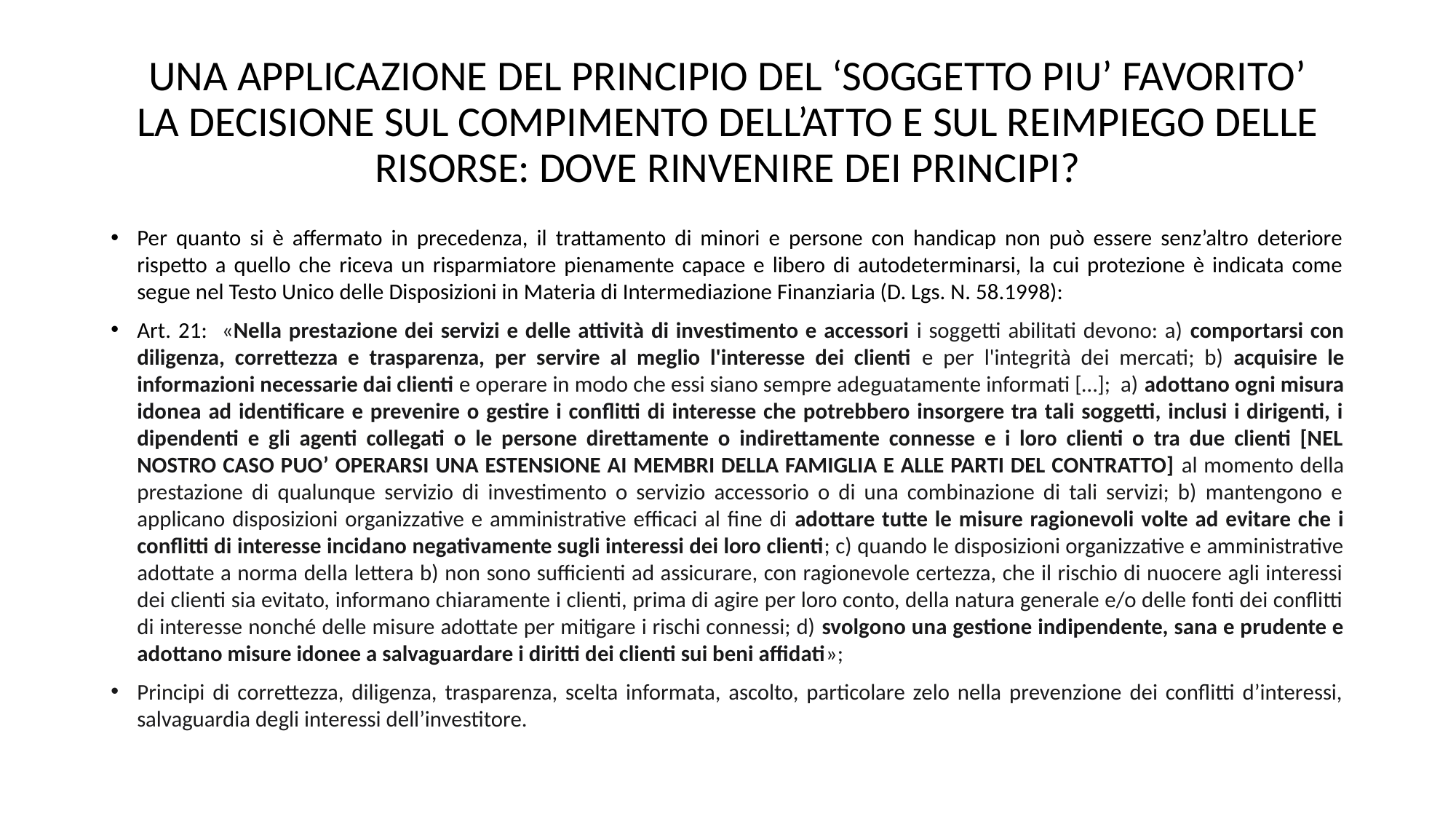

1
# UNA APPLICAZIONE DEL PRINCIPIO DEL ‘SOGGETTO PIU’ FAVORITO’ LA DECISIONE SUL COMPIMENTO DELL’ATTO E SUL REIMPIEGO DELLE RISORSE: DOVE RINVENIRE DEI PRINCIPI?
Per quanto si è affermato in precedenza, il trattamento di minori e persone con handicap non può essere senz’altro deteriore rispetto a quello che riceva un risparmiatore pienamente capace e libero di autodeterminarsi, la cui protezione è indicata come segue nel Testo Unico delle Disposizioni in Materia di Intermediazione Finanziaria (D. Lgs. N. 58.1998):
Art. 21:  «Nella prestazione dei servizi e delle attività di investimento e accessori i soggetti abilitati devono: a) comportarsi con diligenza, correttezza e trasparenza, per servire al meglio l'interesse dei clienti e per l'integrità dei mercati; b) acquisire le informazioni necessarie dai clienti e operare in modo che essi siano sempre adeguatamente informati […];  a) adottano ogni misura idonea ad identificare e prevenire o gestire i conflitti di interesse che potrebbero insorgere tra tali soggetti, inclusi i dirigenti, i dipendenti e gli agenti collegati o le persone direttamente o indirettamente connesse e i loro clienti o tra due clienti [NEL NOSTRO CASO PUO’ OPERARSI UNA ESTENSIONE AI MEMBRI DELLA FAMIGLIA E ALLE PARTI DEL CONTRATTO] al momento della prestazione di qualunque servizio di investimento o servizio accessorio o di una combinazione di tali servizi; b) mantengono e applicano disposizioni organizzative e amministrative efficaci al fine di adottare tutte le misure ragionevoli volte ad evitare che i conflitti di interesse incidano negativamente sugli interessi dei loro clienti; c) quando le disposizioni organizzative e amministrative adottate a norma della lettera b) non sono sufficienti ad assicurare, con ragionevole certezza, che il rischio di nuocere agli interessi dei clienti sia evitato, informano chiaramente i clienti, prima di agire per loro conto, della natura generale e/o delle fonti dei conflitti di interesse nonché delle misure adottate per mitigare i rischi connessi; d) svolgono una gestione indipendente, sana e prudente e adottano misure idonee a salvaguardare i diritti dei clienti sui beni affidati»;
Principi di correttezza, diligenza, trasparenza, scelta informata, ascolto, particolare zelo nella prevenzione dei conflitti d’interessi, salvaguardia degli interessi dell’investitore.